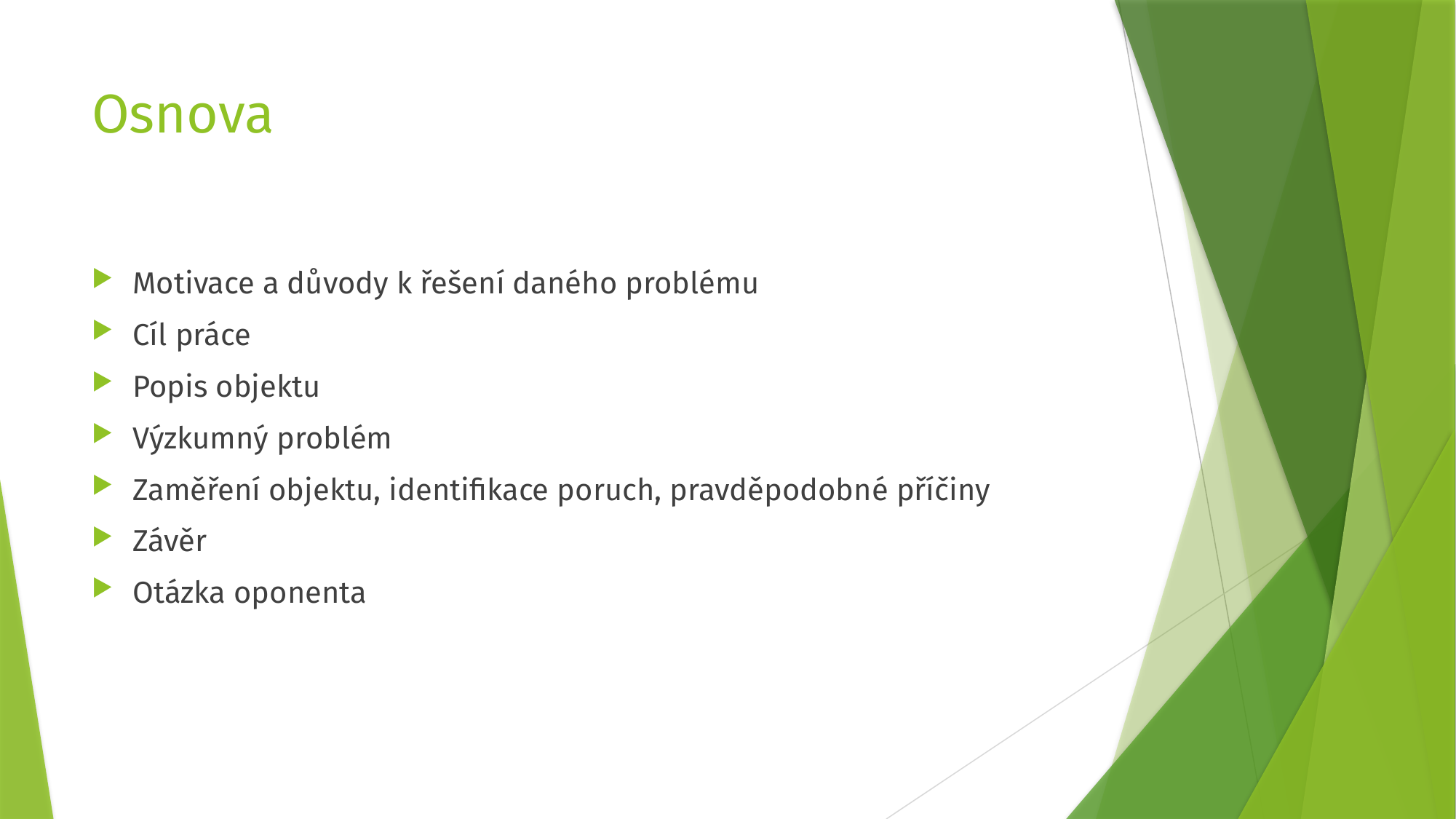

# Osnova
Motivace a důvody k řešení daného problému
Cíl práce
Popis objektu
Výzkumný problém
Zaměření objektu, identifikace poruch, pravděpodobné příčiny
Závěr
Otázka oponenta